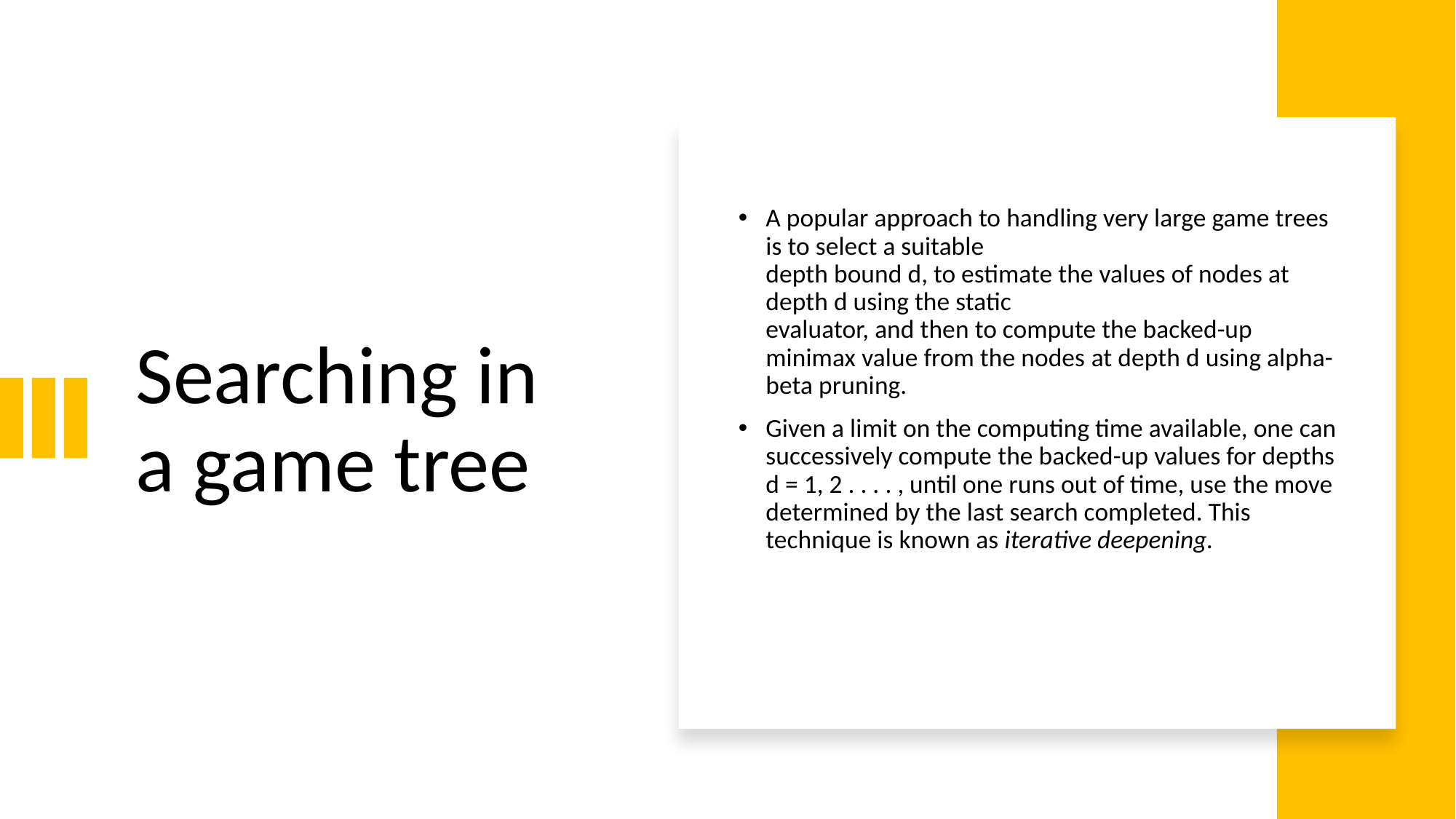

# Searching in a game tree
A popular approach to handling very large game trees is to select a suitable
depth bound d, to estimate the values of nodes at depth d using the static
evaluator, and then to compute the backed-up minimax value from the nodes at depth d using alpha-beta pruning.
Given a limit on the computing time available, one can successively compute the backed-up values for depths d = 1, 2 . . . . , until one runs out of time, use the move determined by the last search completed. This technique is known as iterative deepening.